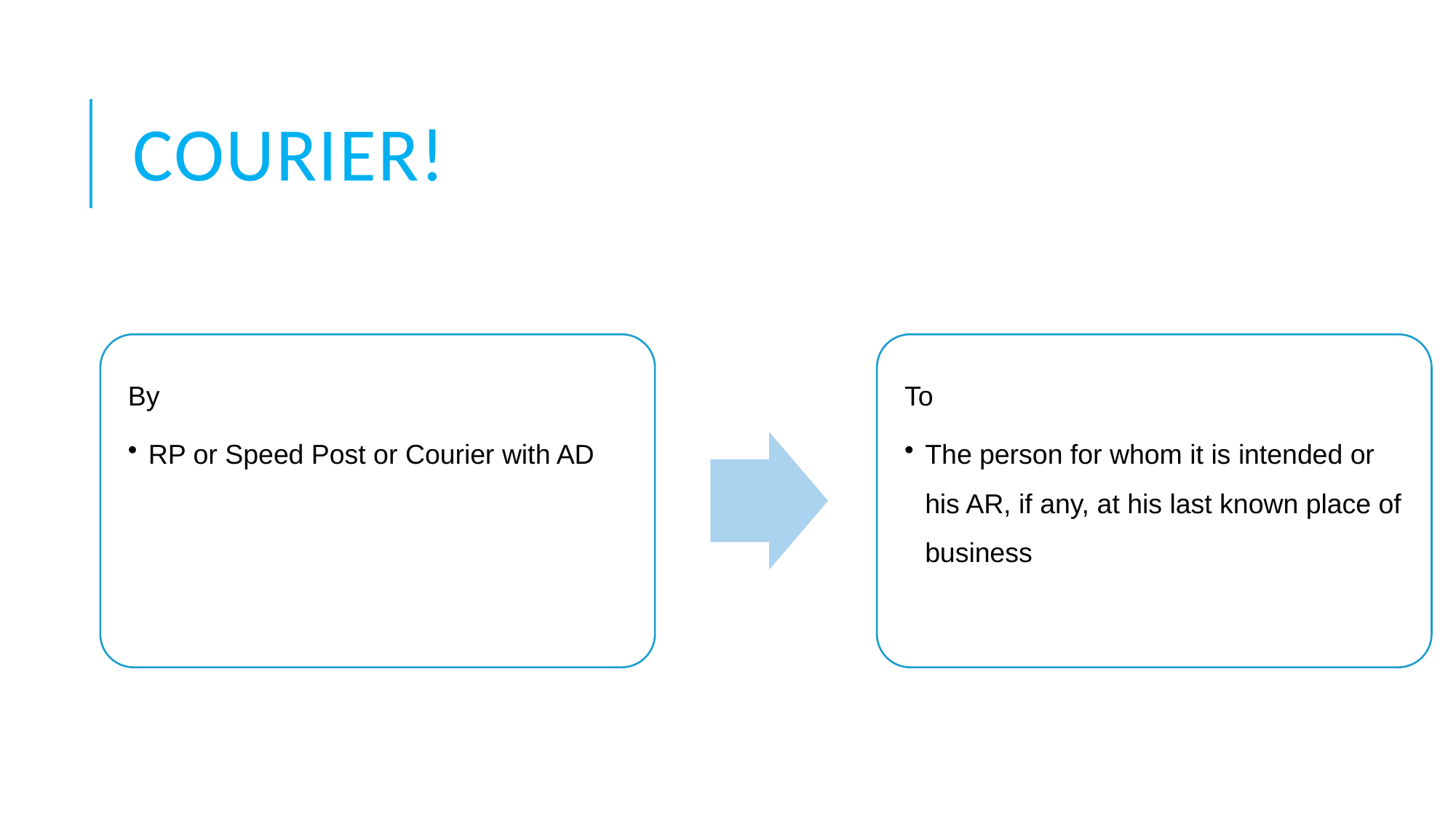

# Courier!
By
RP or Speed Post or Courier with AD

To
The person for whom it is intended or his AR, if any, at his last known place of business